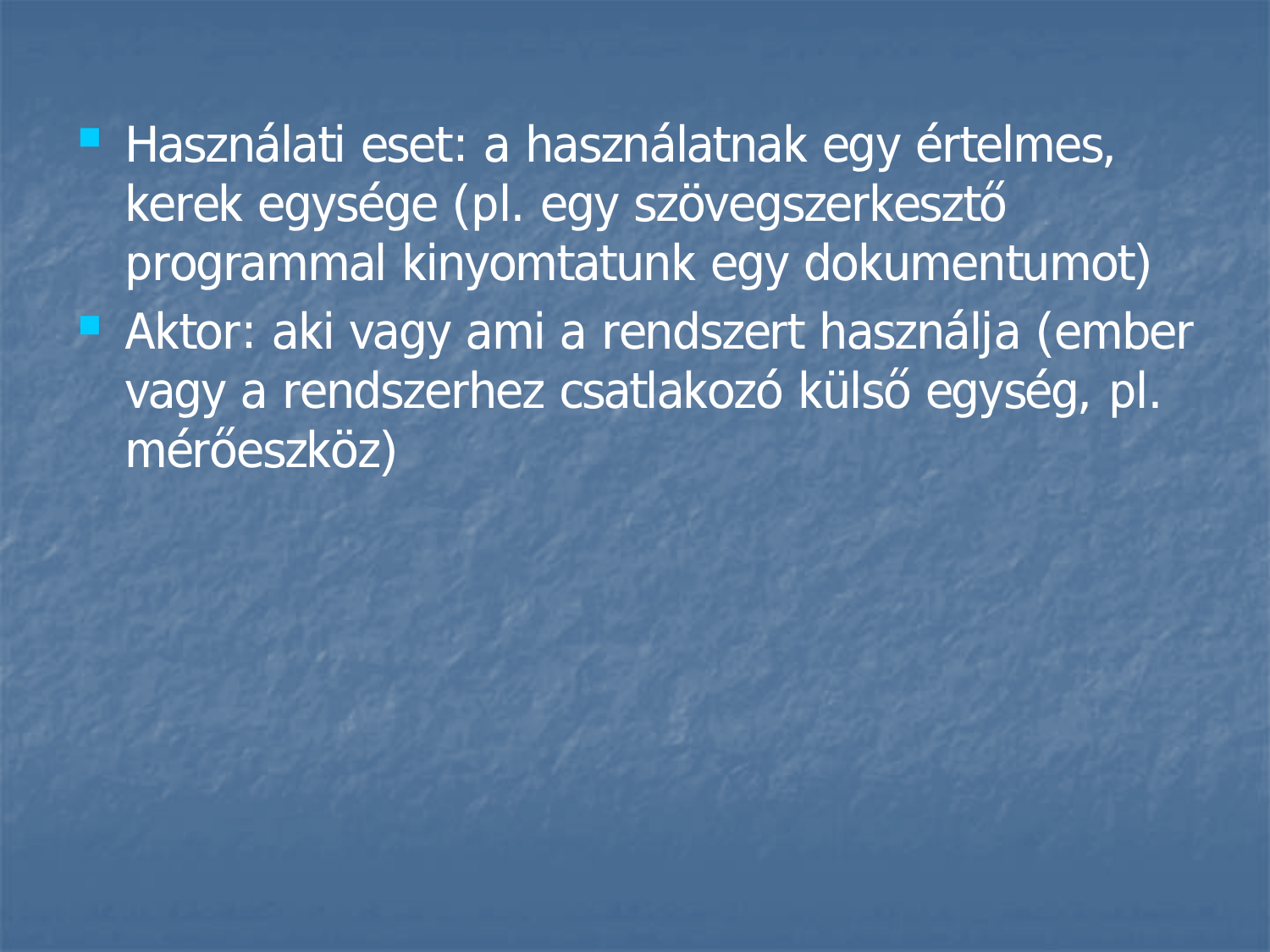

Használati eset: a használatnak egy értelmes, kerek egysége (pl. egy szövegszerkesztő programmal kinyomtatunk egy dokumentumot)
Aktor: aki vagy ami a rendszert használja (ember vagy a rendszerhez csatlakozó külső egység, pl. mérőeszköz)